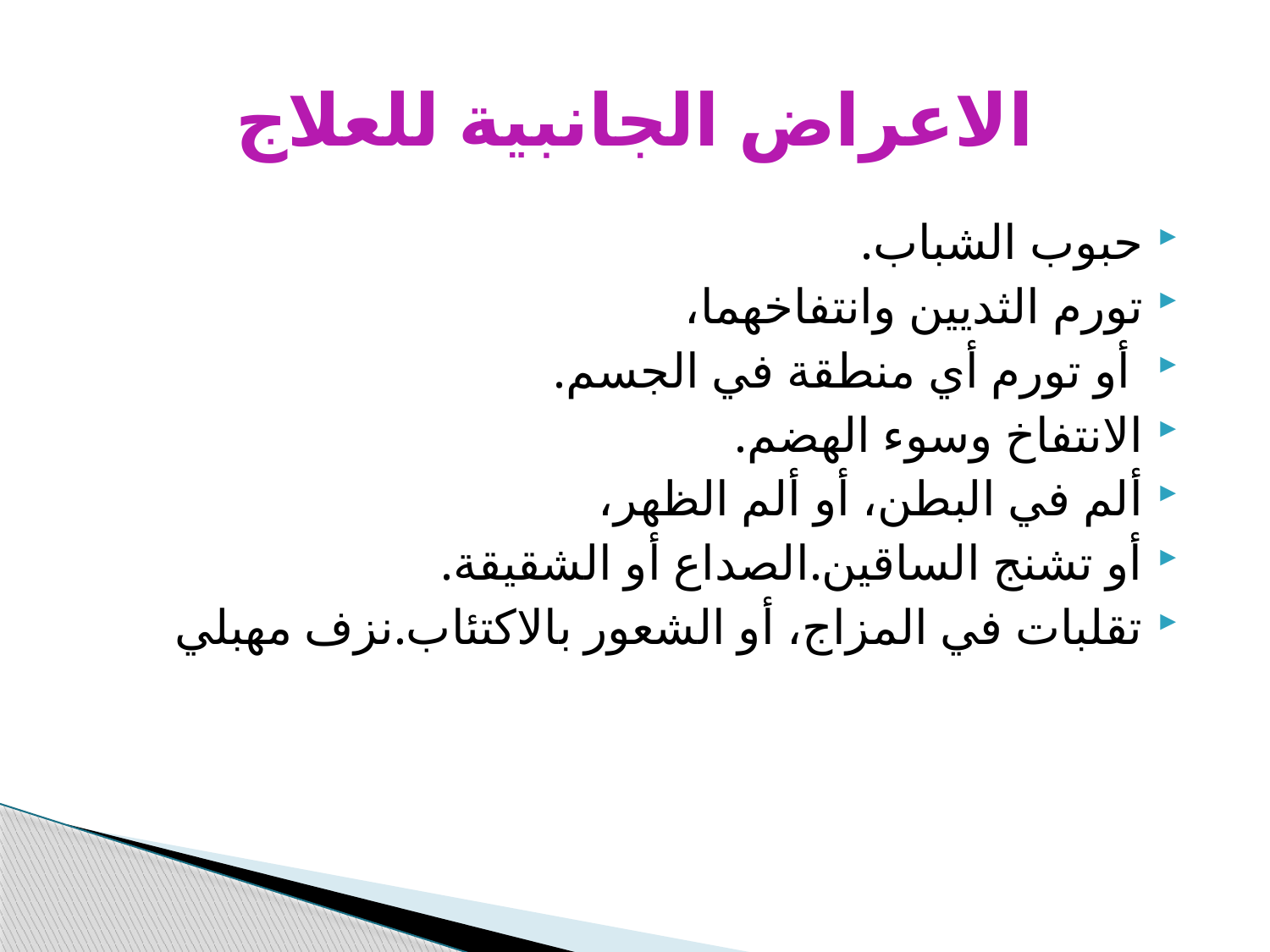

# الاعراض الجانبية للعلاج
حبوب الشباب.
تورم الثديين وانتفاخهما،
 أو تورم أي منطقة في الجسم.
الانتفاخ وسوء الهضم.
ألم في البطن، أو ألم الظهر،
أو تشنج الساقين.الصداع أو الشقيقة.
تقلبات في المزاج، أو الشعور بالاكتئاب.نزف مهبلي